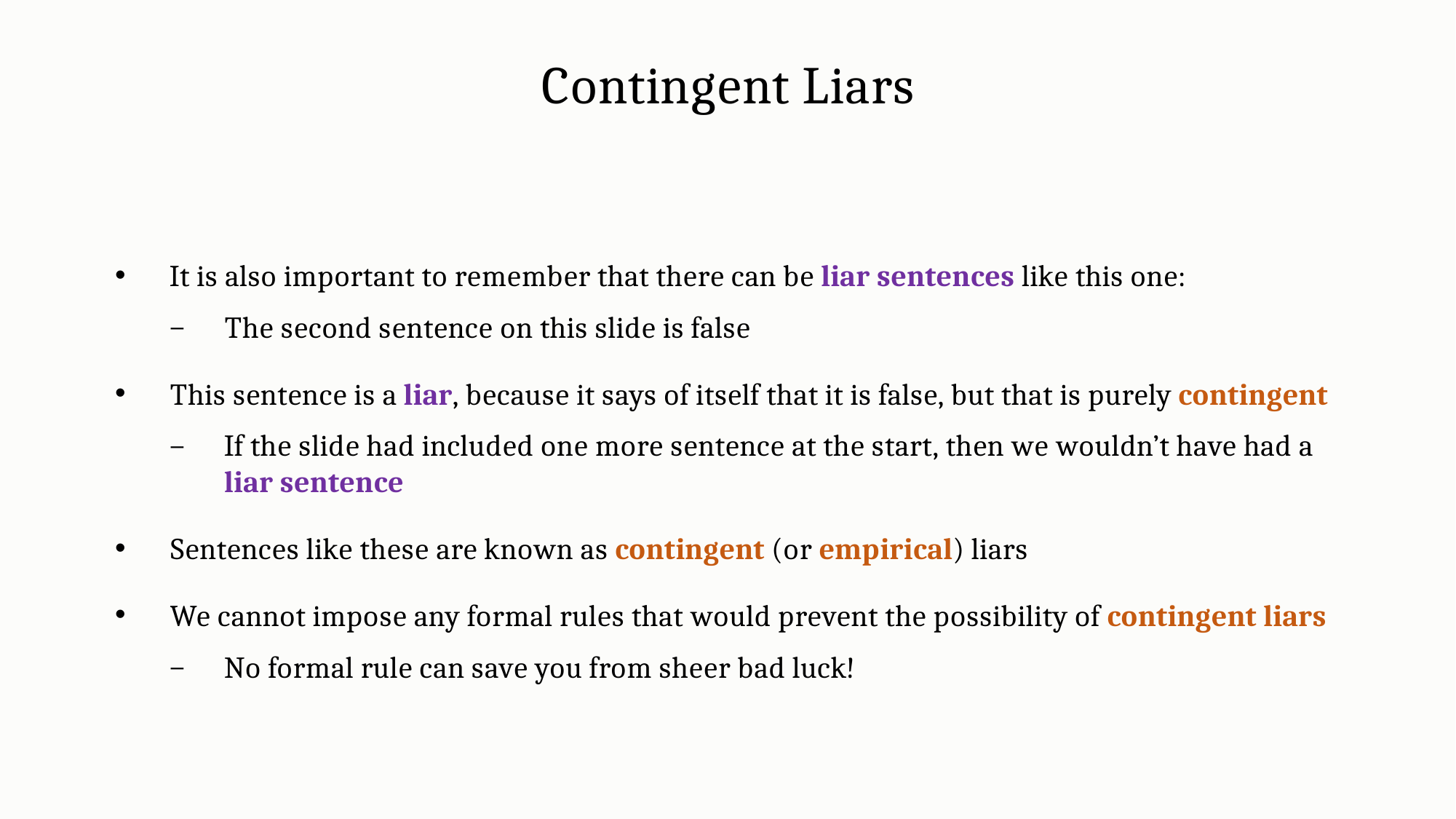

Contingent Liars
It is also important to remember that there can be liar sentences like this one:
The second sentence on this slide is false
This sentence is a liar, because it says of itself that it is false, but that is purely contingent
If the slide had included one more sentence at the start, then we wouldn’t have had a liar sentence
Sentences like these are known as contingent (or empirical) liars
We cannot impose any formal rules that would prevent the possibility of contingent liars
No formal rule can save you from sheer bad luck!